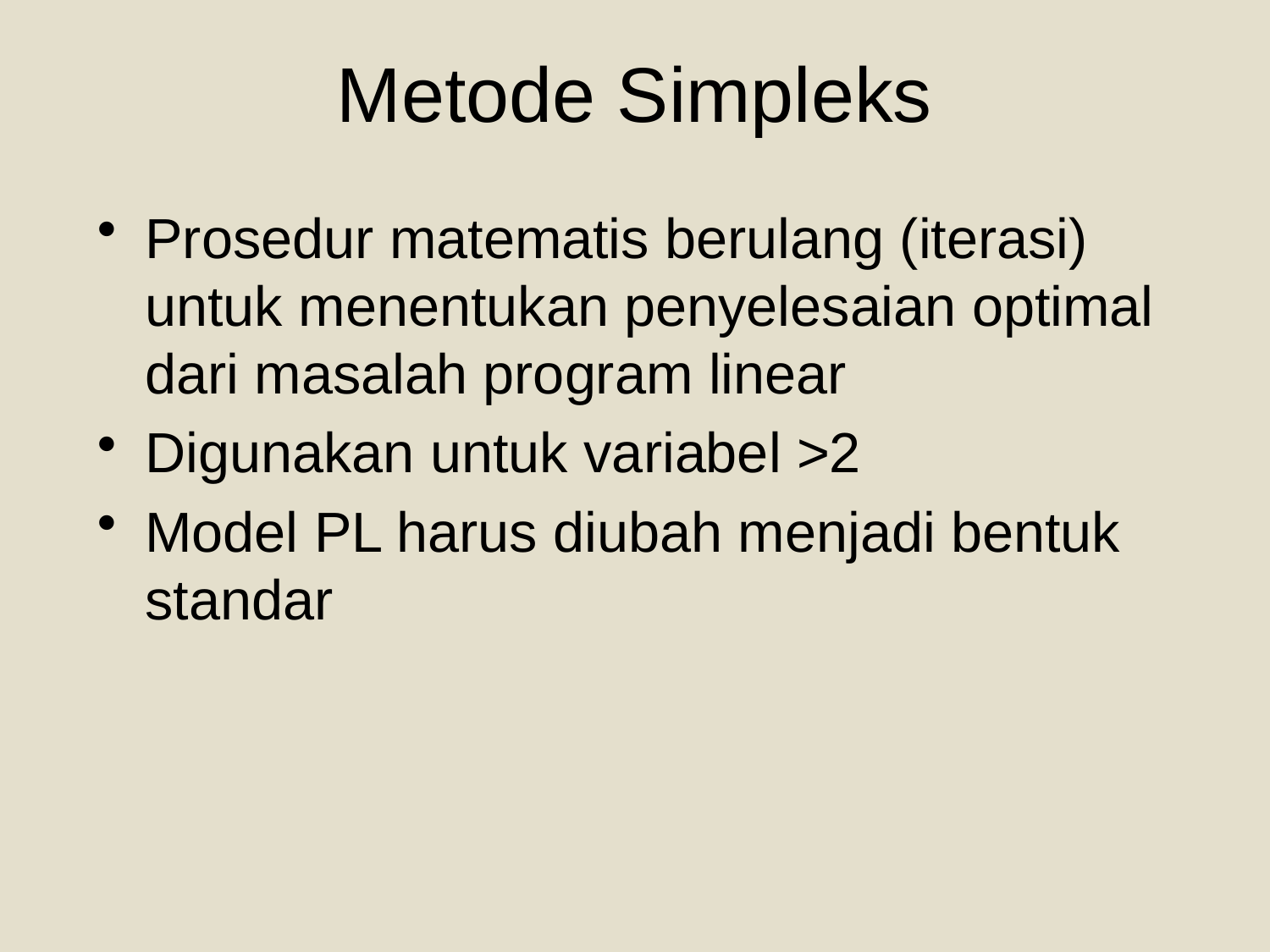

# Metode Simpleks
Prosedur matematis berulang (iterasi) untuk menentukan penyelesaian optimal dari masalah program linear
Digunakan untuk variabel >2
Model PL harus diubah menjadi bentuk standar